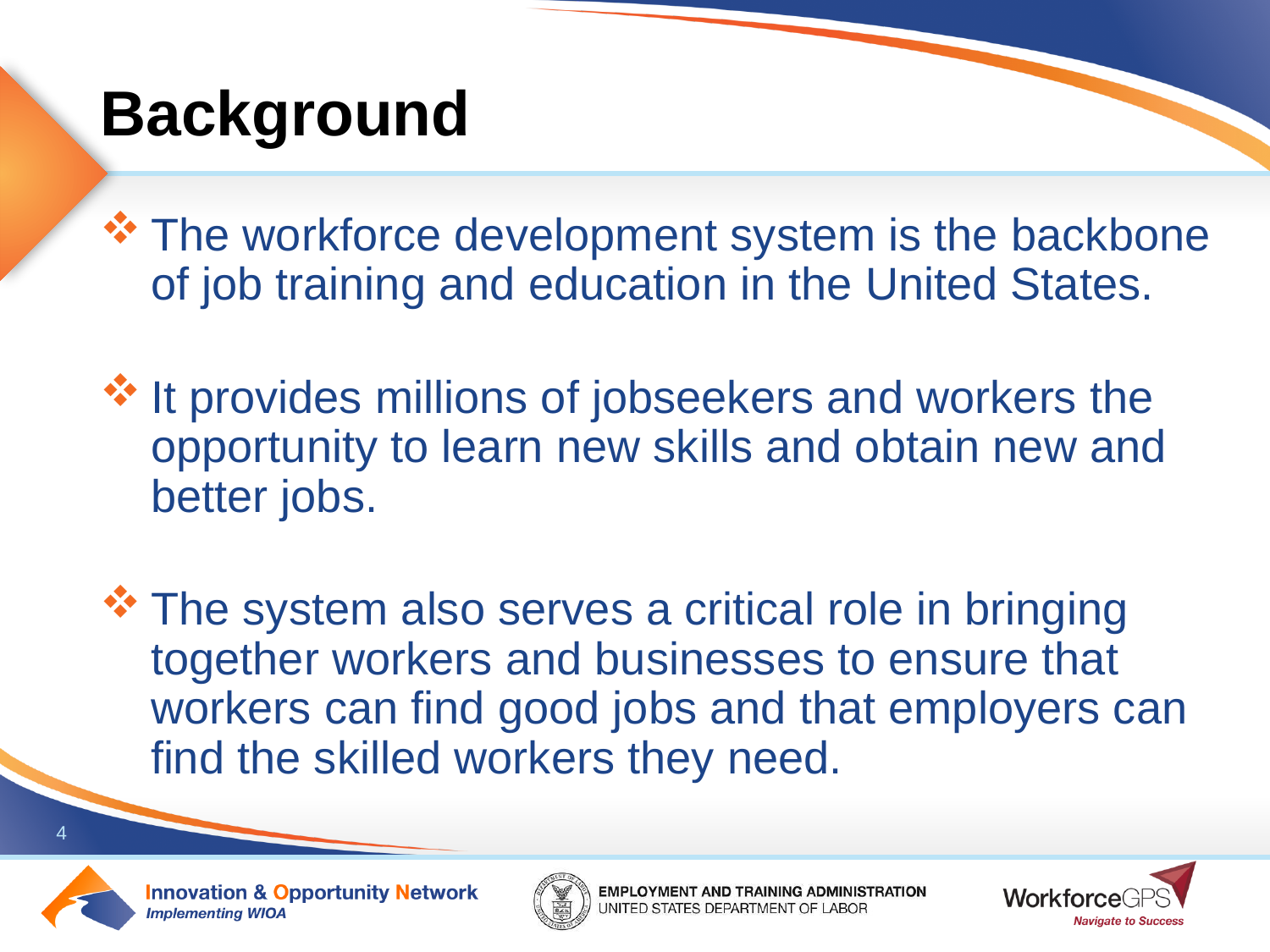

# Background
The workforce development system is the backbone of job training and education in the United States.
It provides millions of jobseekers and workers the opportunity to learn new skills and obtain new and better jobs.
The system also serves a critical role in bringing together workers and businesses to ensure that workers can find good jobs and that employers can find the skilled workers they need.